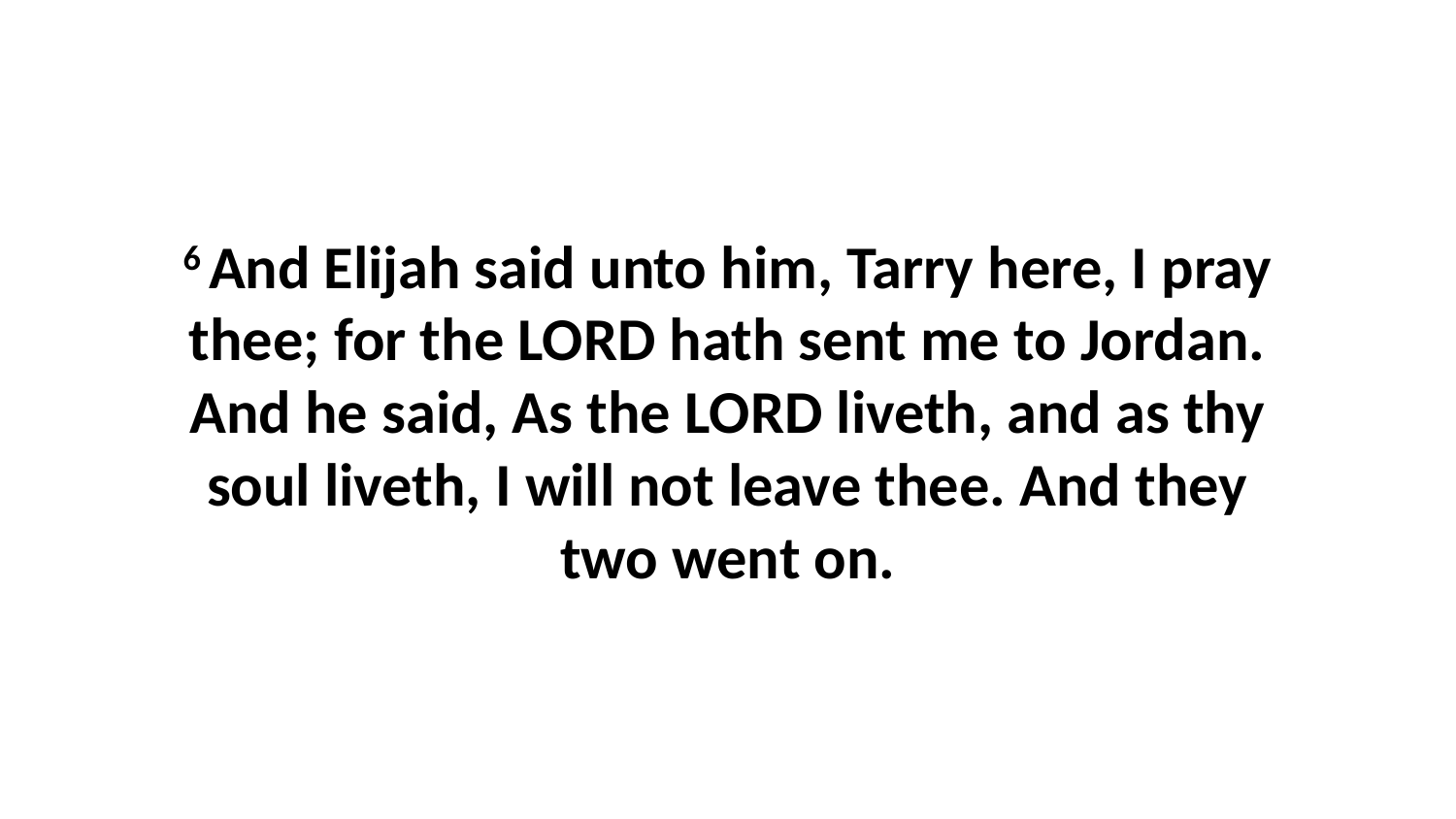

6 And Elijah said unto him, Tarry here, I pray thee; for the LORD hath sent me to Jordan. And he said, As the LORD liveth, and as thy soul liveth, I will not leave thee. And they two went on.